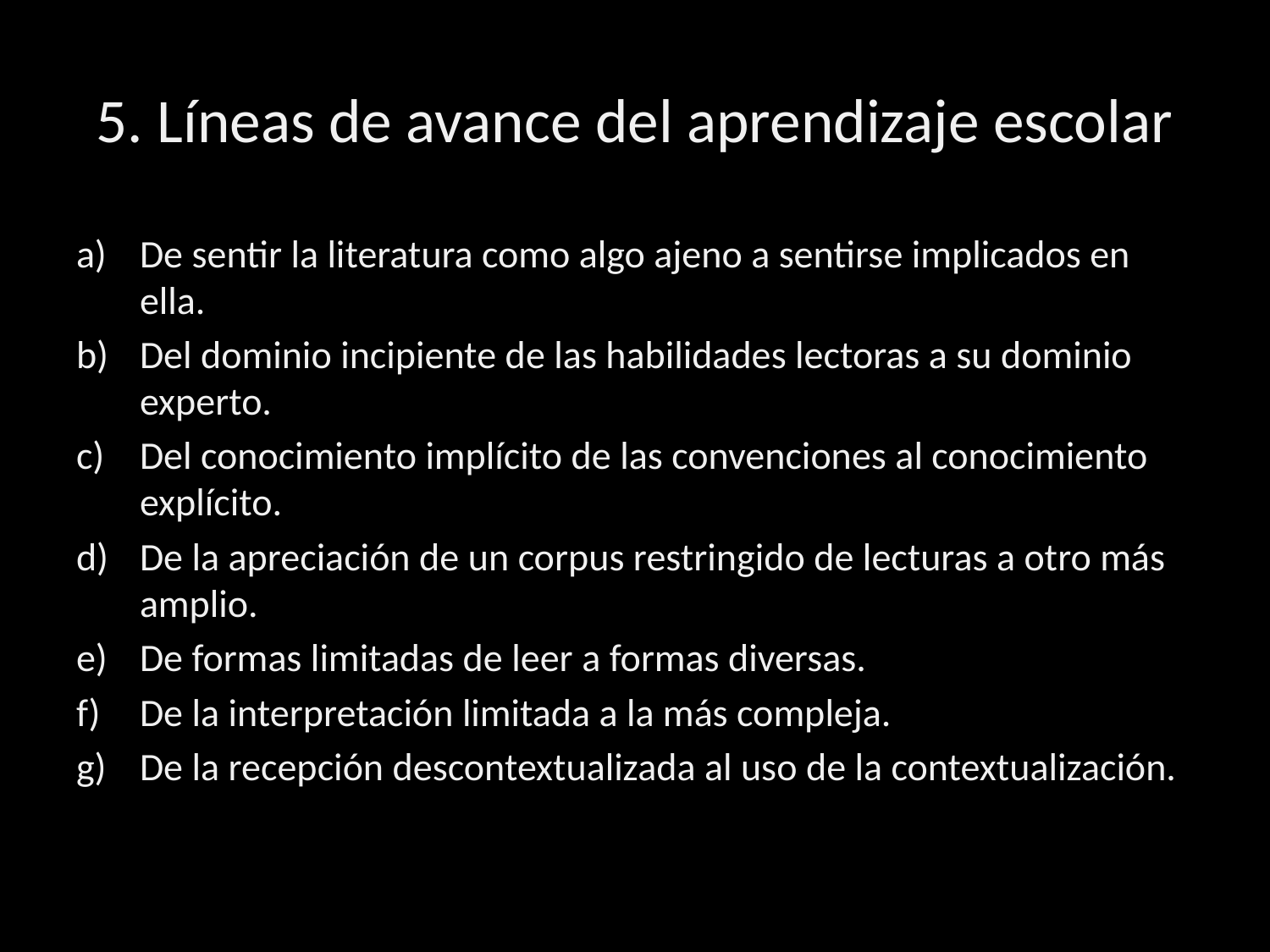

# 5. Líneas de avance del aprendizaje escolar
De sentir la literatura como algo ajeno a sentirse implicados en ella.
Del dominio incipiente de las habilidades lectoras a su dominio experto.
Del conocimiento implícito de las convenciones al conocimiento explícito.
De la apreciación de un corpus restringido de lecturas a otro más amplio.
De formas limitadas de leer a formas diversas.
De la interpretación limitada a la más compleja.
De la recepción descontextualizada al uso de la contextualización.